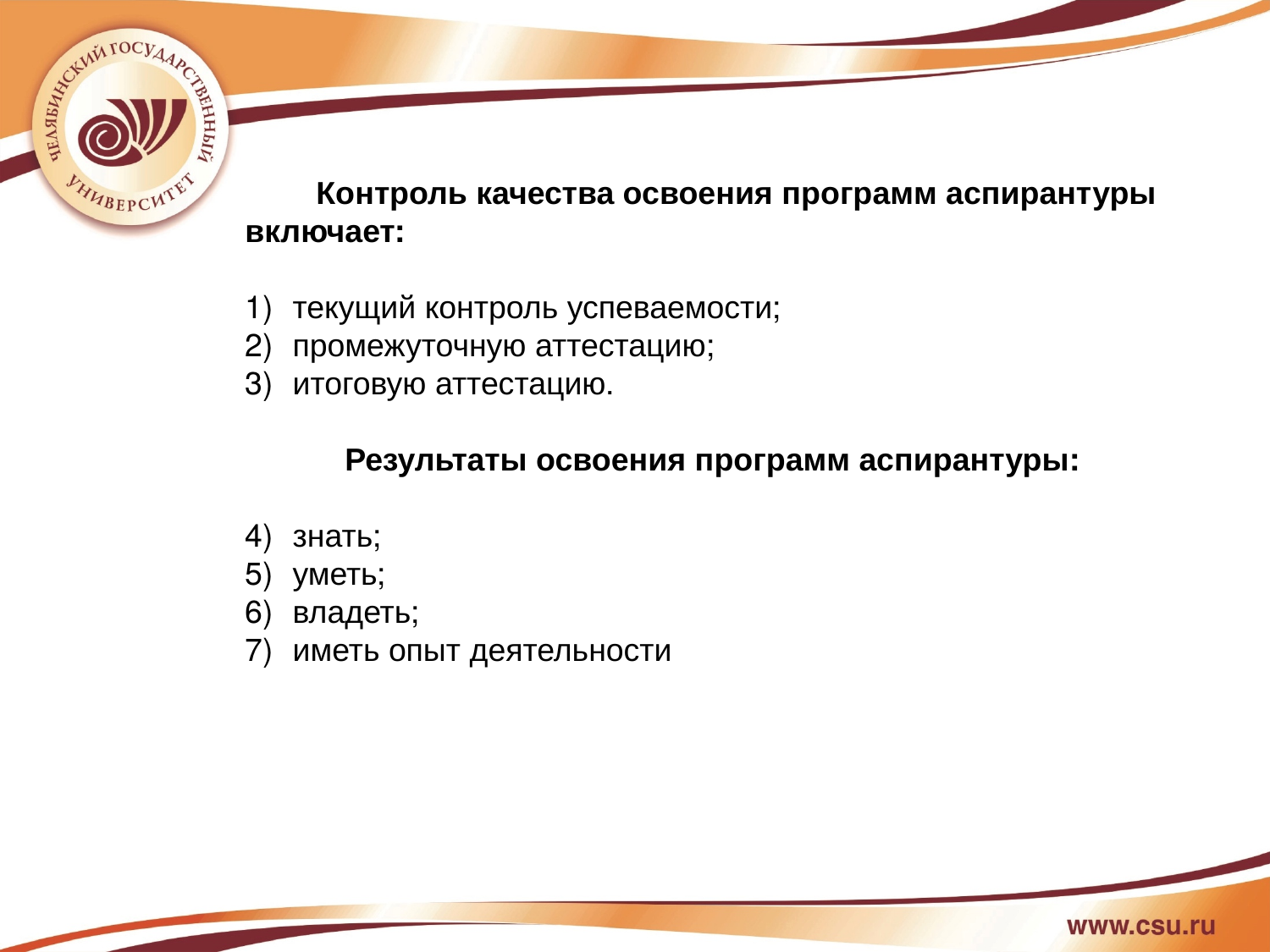

Контроль качества освоения программ аспирантуры включает:

текущий контроль успеваемости;
промежуточную аттестацию;
итоговую аттестацию.

Результаты освоения программ аспирантуры:

знать;
уметь;
владеть;
иметь опыт деятельности